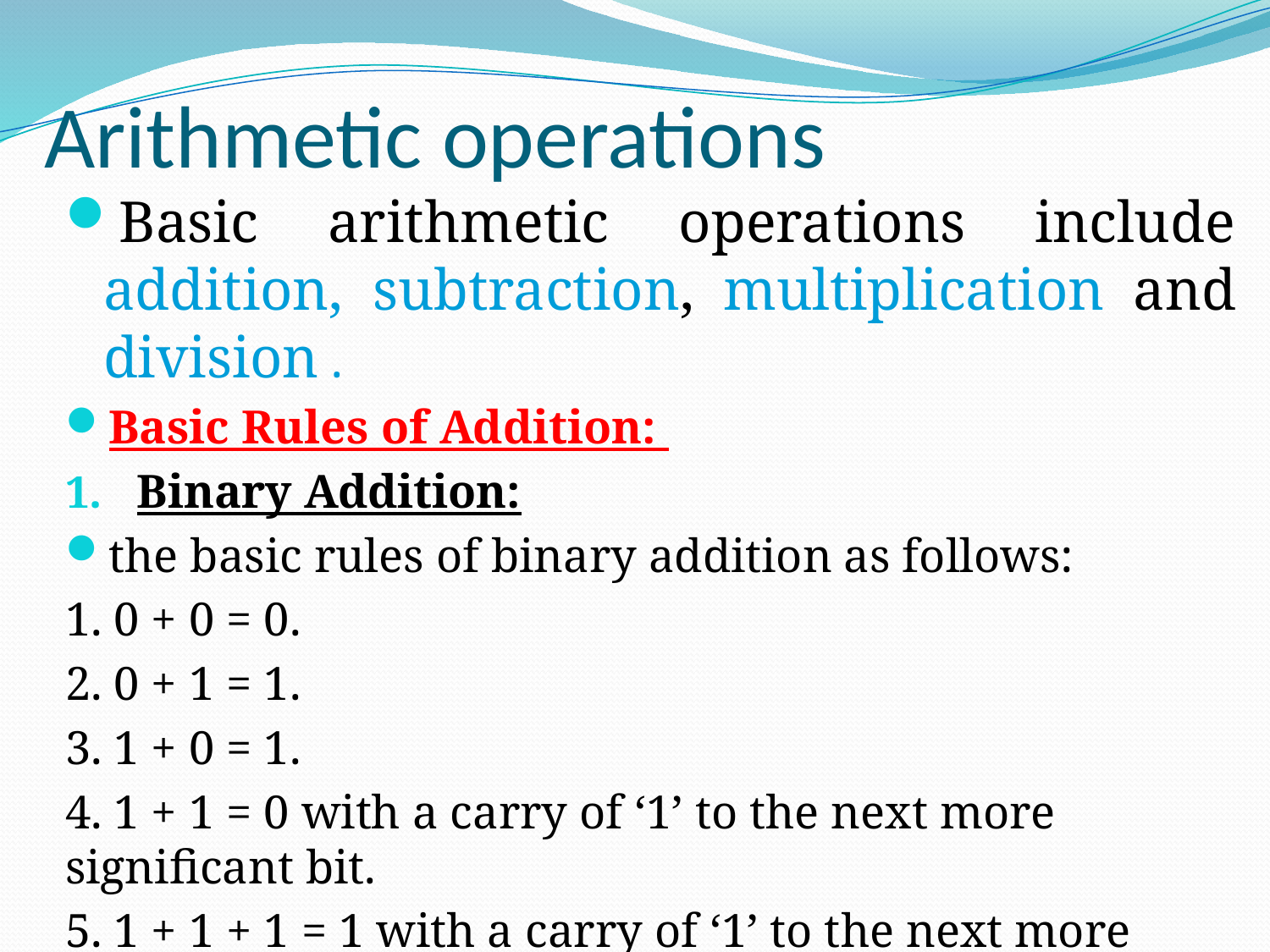

Arithmetic operations
Basic arithmetic operations include addition, subtraction, multiplication and division .
Basic Rules of Addition:
Binary Addition:
the basic rules of binary addition as follows:
1. 0 + 0 = 0.
2. 0 + 1 = 1.
3. 1 + 0 = 1.
4. 1 + 1 = 0 with a carry of ‘1’ to the next more significant bit.
5. 1 + 1 + 1 = 1 with a carry of ‘1’ to the next more significant bit.